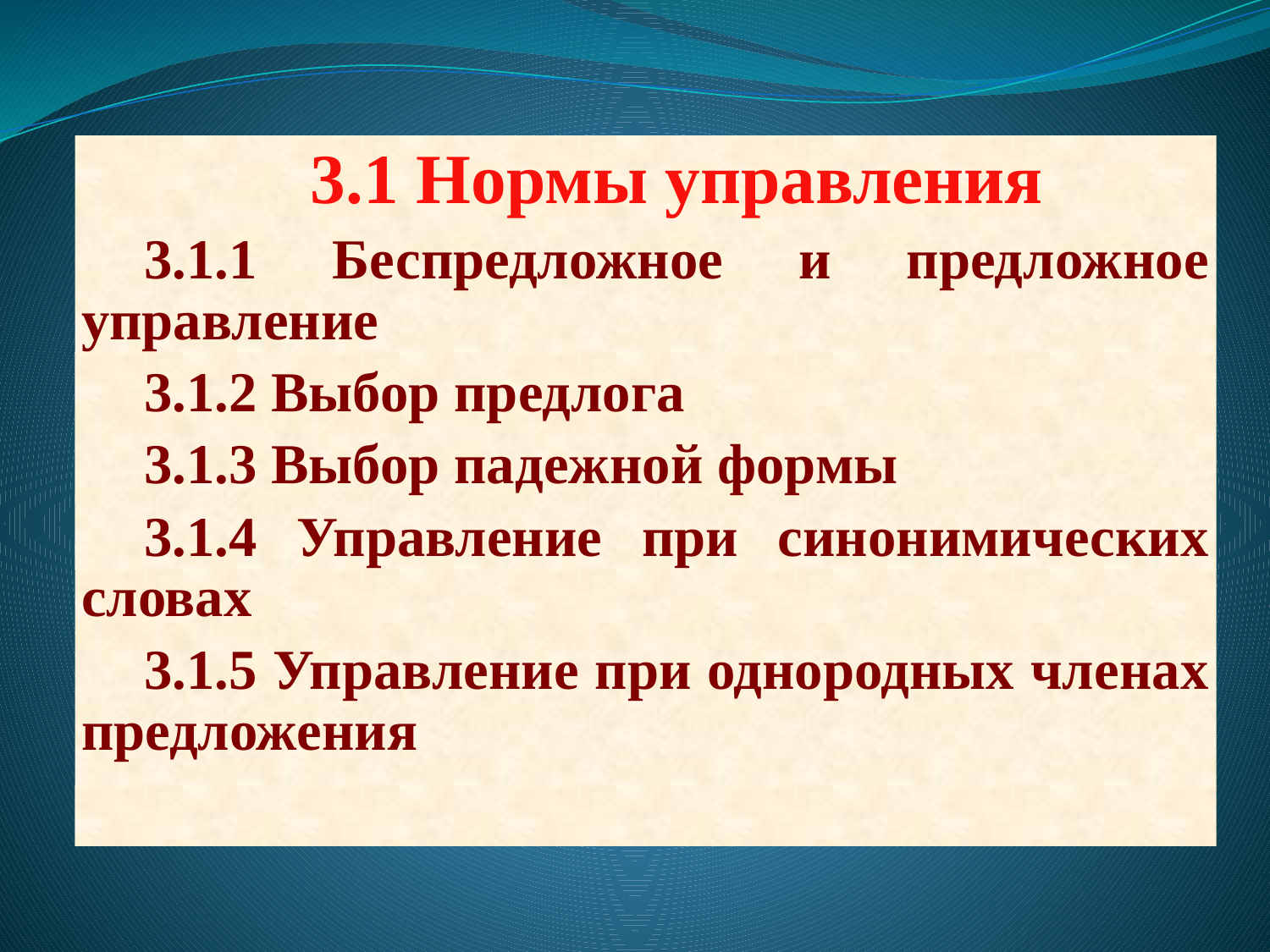

3.1 Нормы управления
3.1.1 Беспредложное и предложное управление
3.1.2 Выбор предлога
3.1.3 Выбор падежной формы
3.1.4 Управление при синонимических словах
3.1.5 Управление при однородных членах предложения